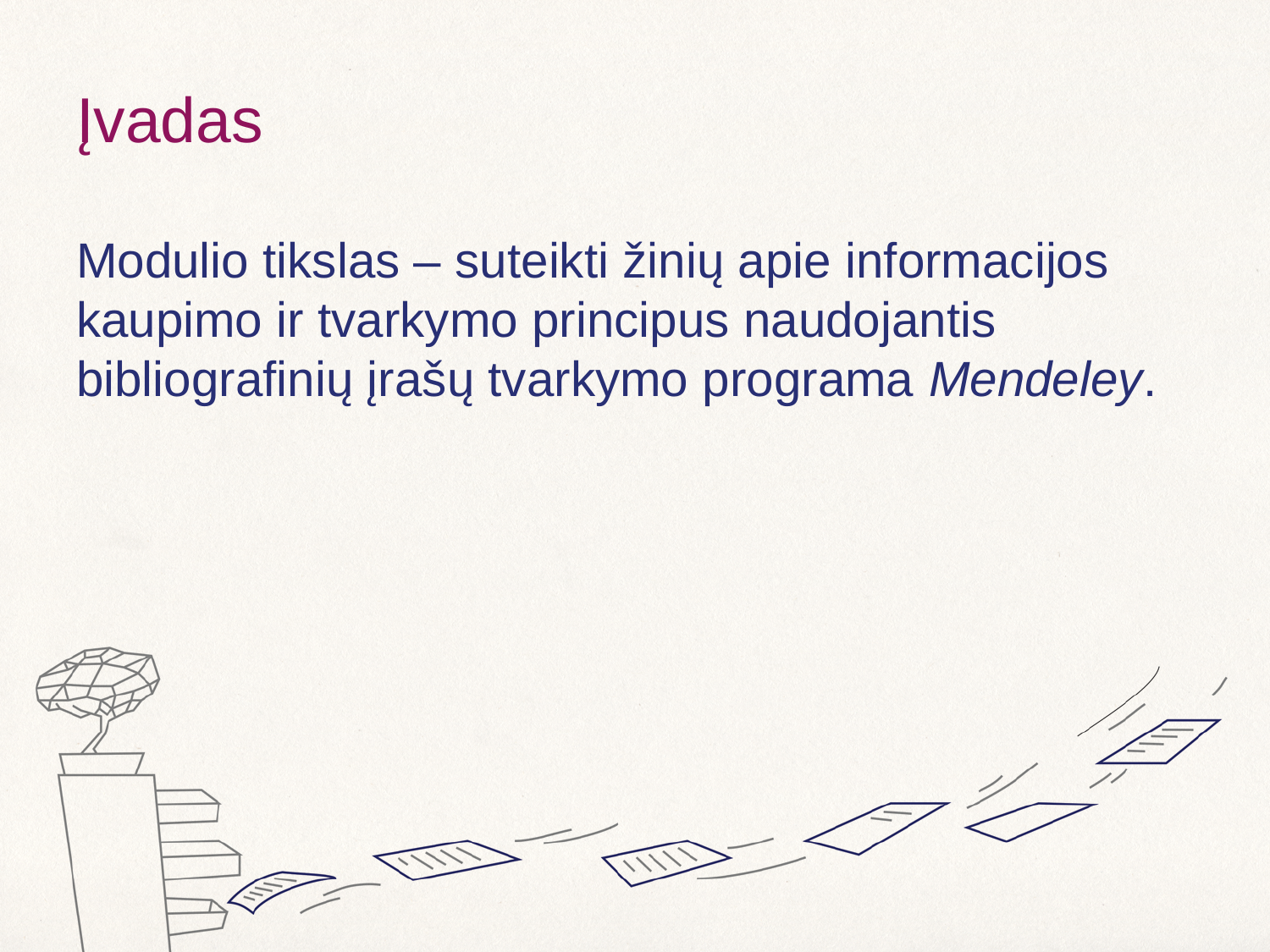

# Įvadas
Modulio tikslas – suteikti žinių apie informacijos kaupimo ir tvarkymo principus naudojantis bibliografinių įrašų tvarkymo programa Mendeley.